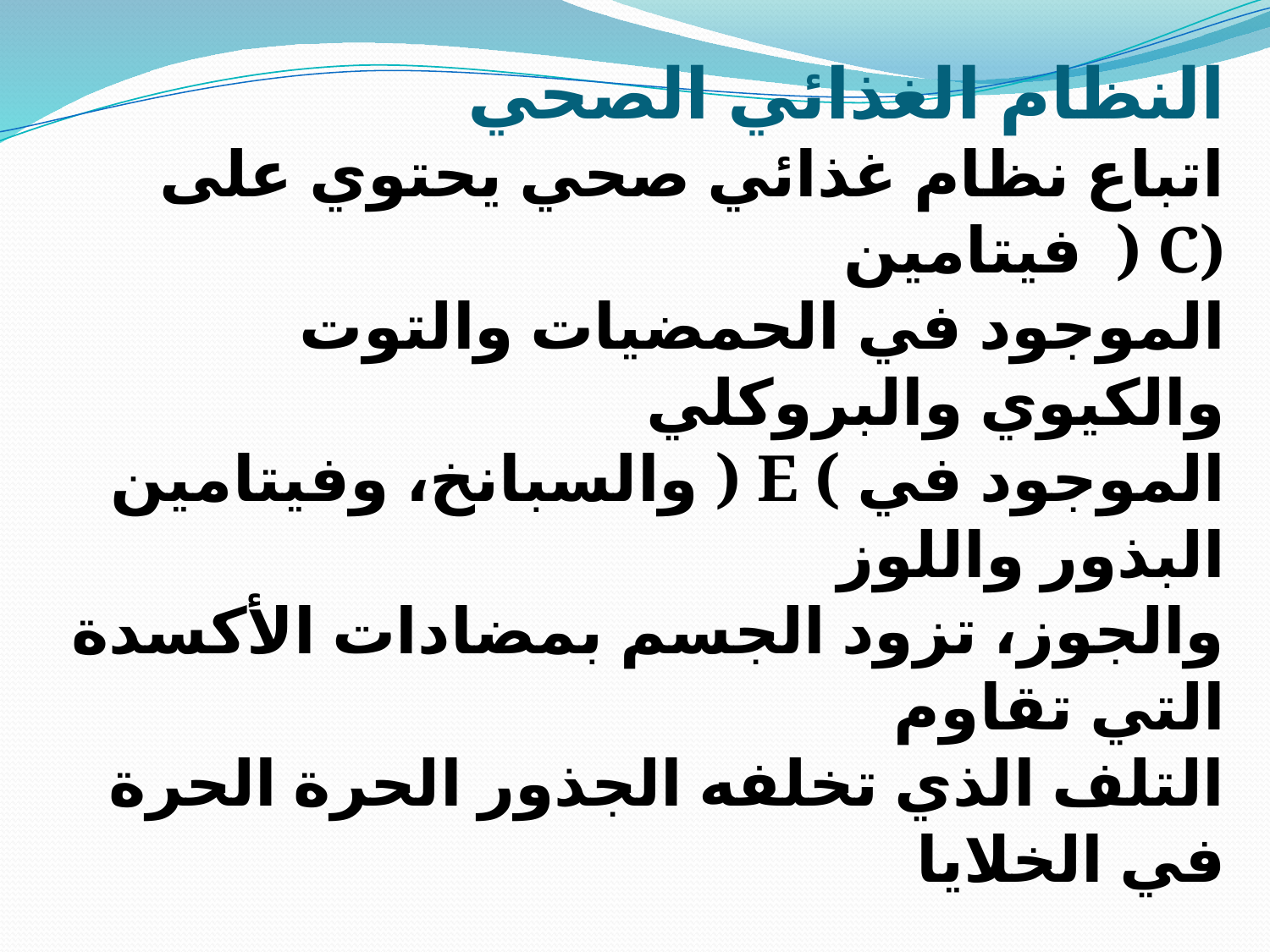

النظام الغذائي الصحي
اتباع نظام غذائي صحي يحتوي على فيتامين  ) C)
الموجود في الحمضيات والتوت والكيوي والبروكلي
والسبانخ، وفيتامين ) E ( الموجود في البذور واللوز
والجوز، تزود الجسم بمضادات الأكسدة التي تقاوم
التلف الذي تخلفه الجذور الحرة الحرة في الخلايا